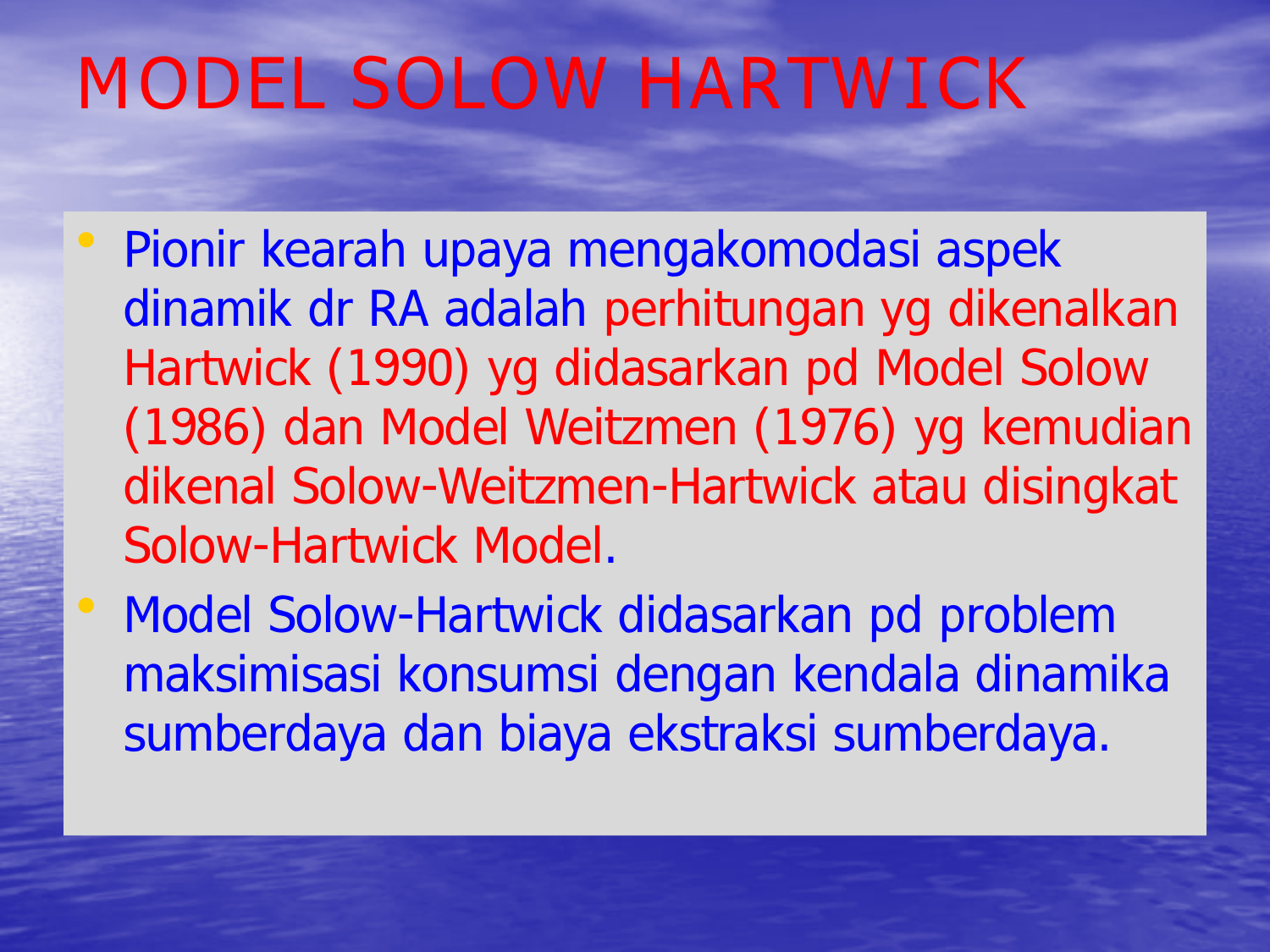

# MODEL SOLOW HARTWICK
Pionir kearah upaya mengakomodasi aspek dinamik dr RA adalah perhitungan yg dikenalkan Hartwick (1990) yg didasarkan pd Model Solow (1986) dan Model Weitzmen (1976) yg kemudian dikenal Solow-Weitzmen-Hartwick atau disingkat Solow-Hartwick Model.
Model Solow-Hartwick didasarkan pd problem maksimisasi konsumsi dengan kendala dinamika sumberdaya dan biaya ekstraksi sumberdaya.